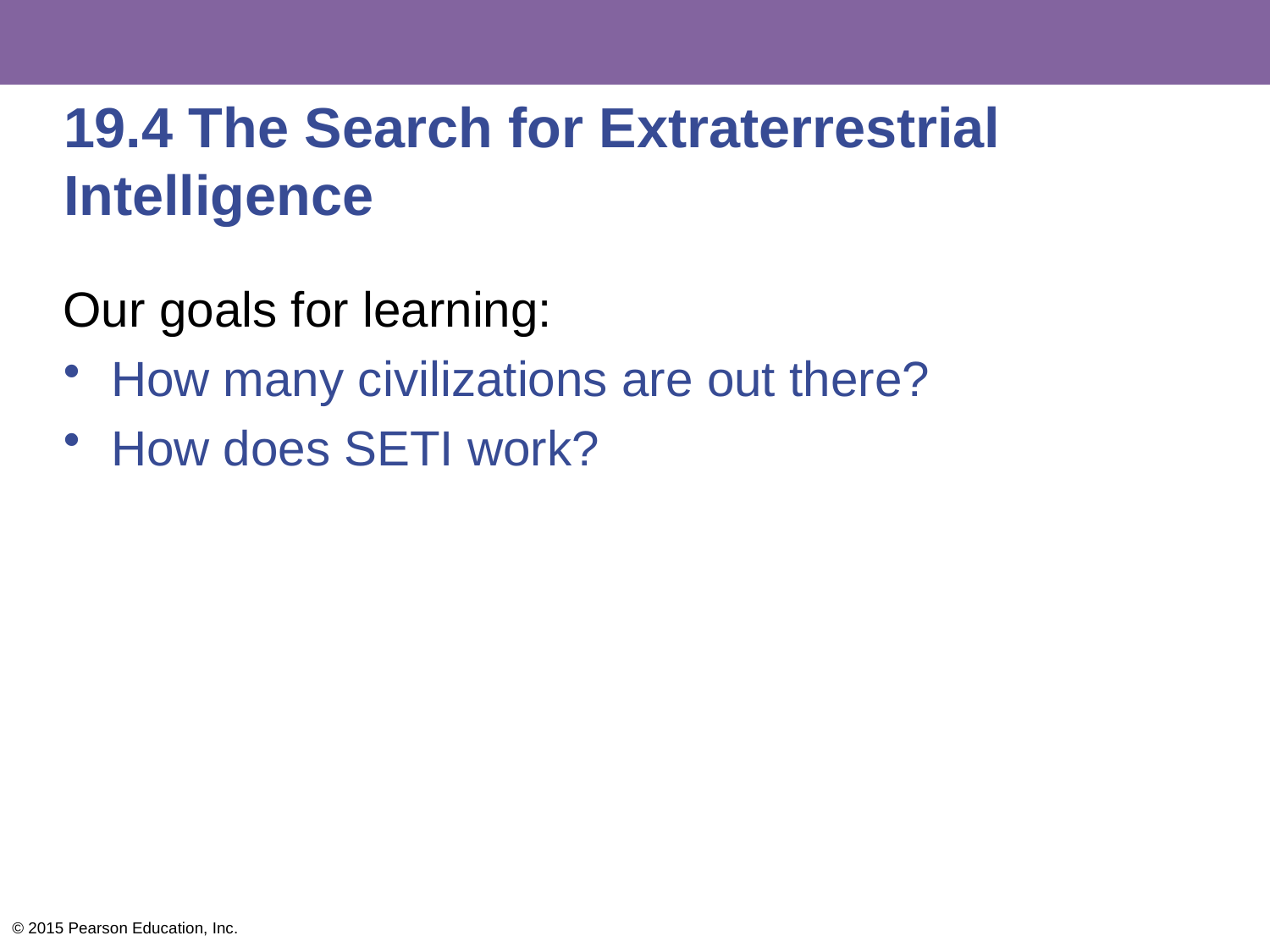

# 19.4 The Search for Extraterrestrial Intelligence
Our goals for learning:
How many civilizations are out there?
How does SETI work?

© 2015 Pearson Education, Inc.